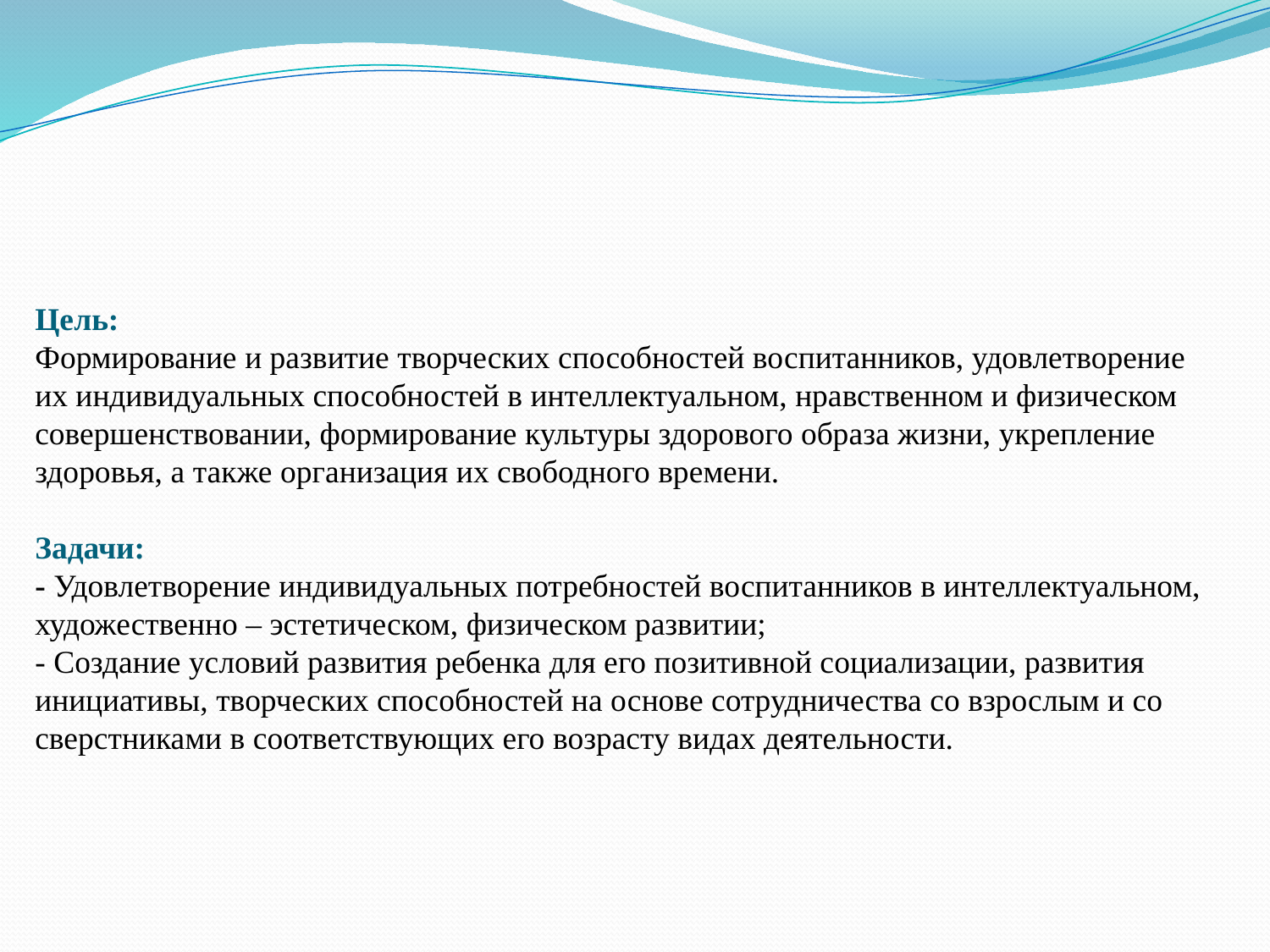

# Цель: Формирование и развитие творческих способностей воспитанников, удовлетворение их индивидуальных способностей в интеллектуальном, нравственном и физическом совершенствовании, формирование культуры здорового образа жизни, укрепление здоровья, а также организация их свободного времени. Задачи: - Удовлетворение индивидуальных потребностей воспитанников в интеллектуальном, художественно – эстетическом, физическом развитии; - Создание условий развития ребенка для его позитивной социализации, развития инициативы, творческих способностей на основе сотрудничества со взрослым и со сверстниками в соответствующих его возрасту видах деятельности.